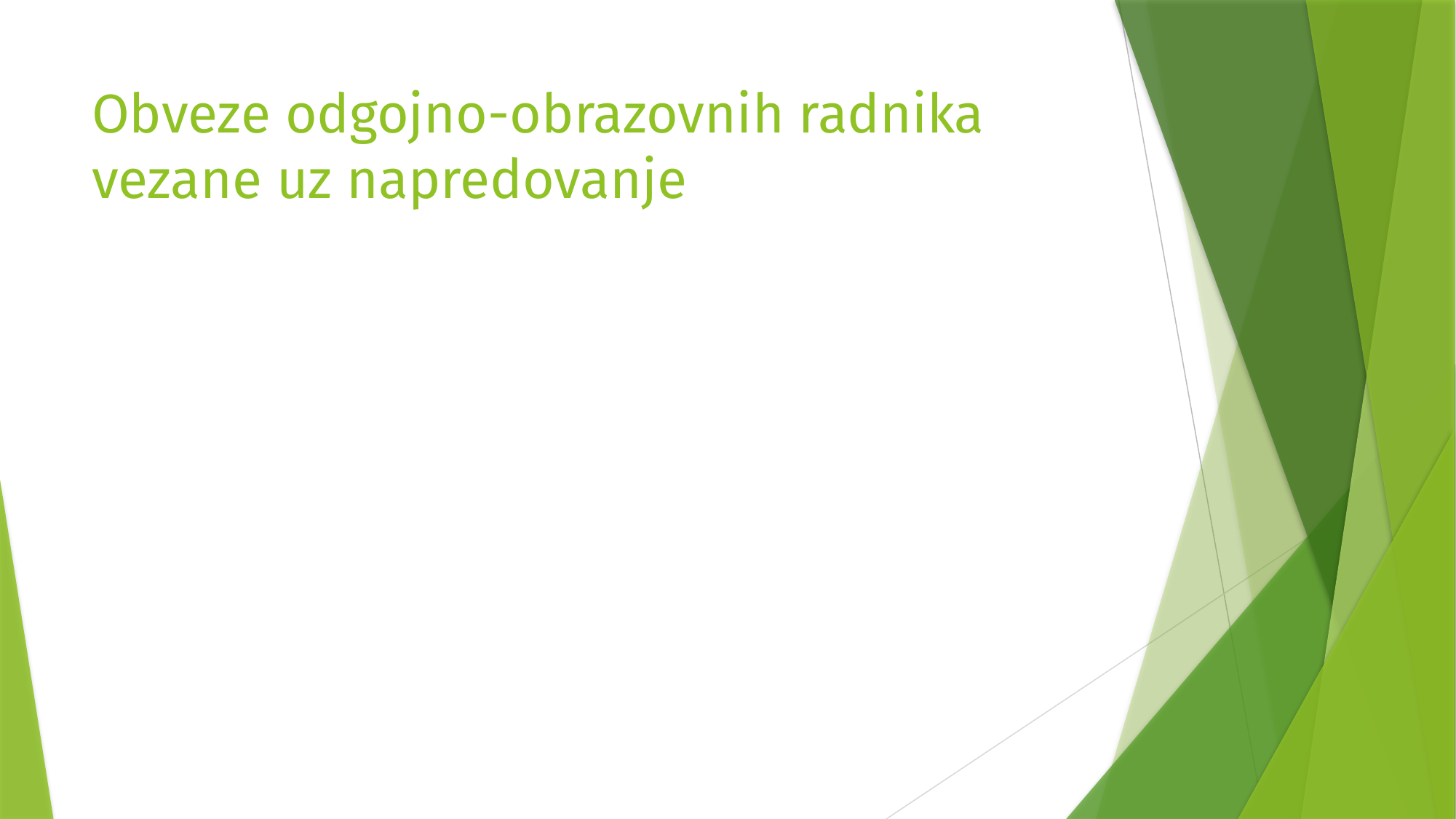

# Obveze odgojno-obrazovnih radnika vezane uz napredovanje